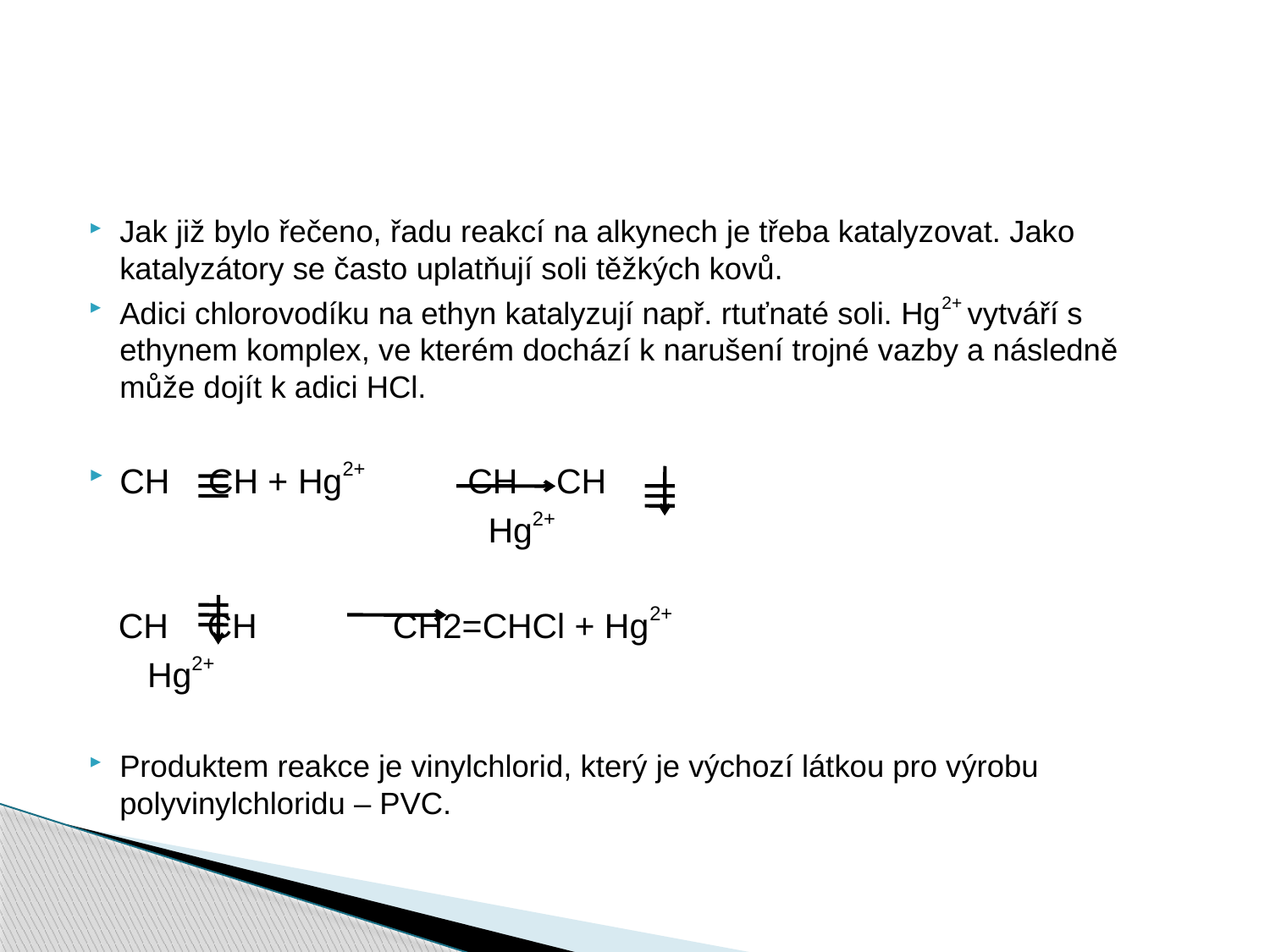

#
Jak již bylo řečeno, řadu reakcí na alkynech je třeba katalyzovat. Jako katalyzátory se často uplatňují soli těžkých kovů.
Adici chlorovodíku na ethyn katalyzují např. rtuťnaté soli. Hg2+ vytváří s ethynem komplex, ve kterém dochází k narušení trojné vazby a následně může dojít k adici HCl.

CH    CH + Hg2+           CH    CH
                                         Hg2+

   CH    CH              CH2=CHCl + Hg2+
      Hg2+

Produktem reakce je vinylchlorid, který je výchozí látkou pro výrobu polyvinylchloridu – PVC.